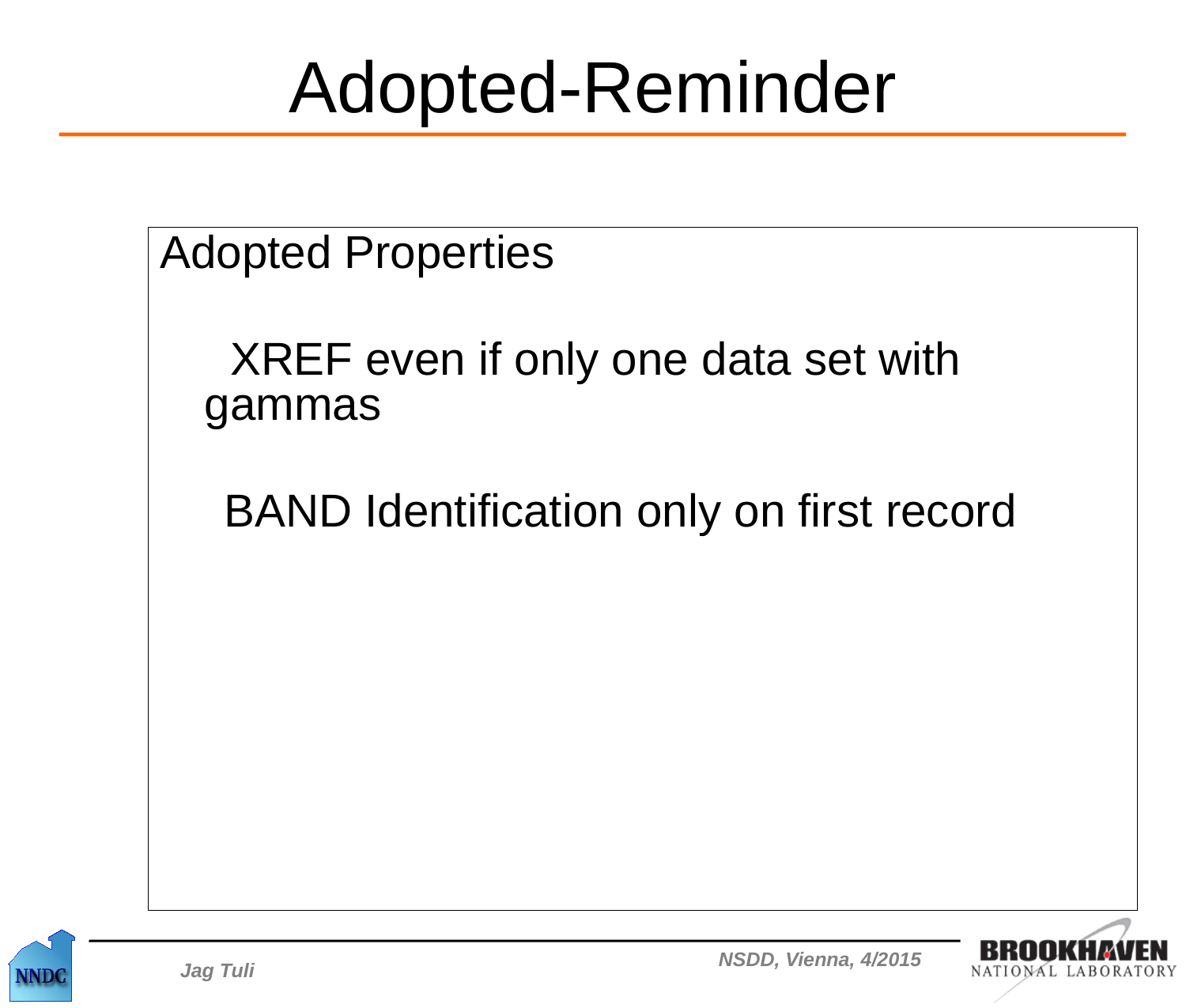

# Adopted-Reminder
Adopted Properties

	  XREF even if only one data set with gammas

     BAND Identification only on first record